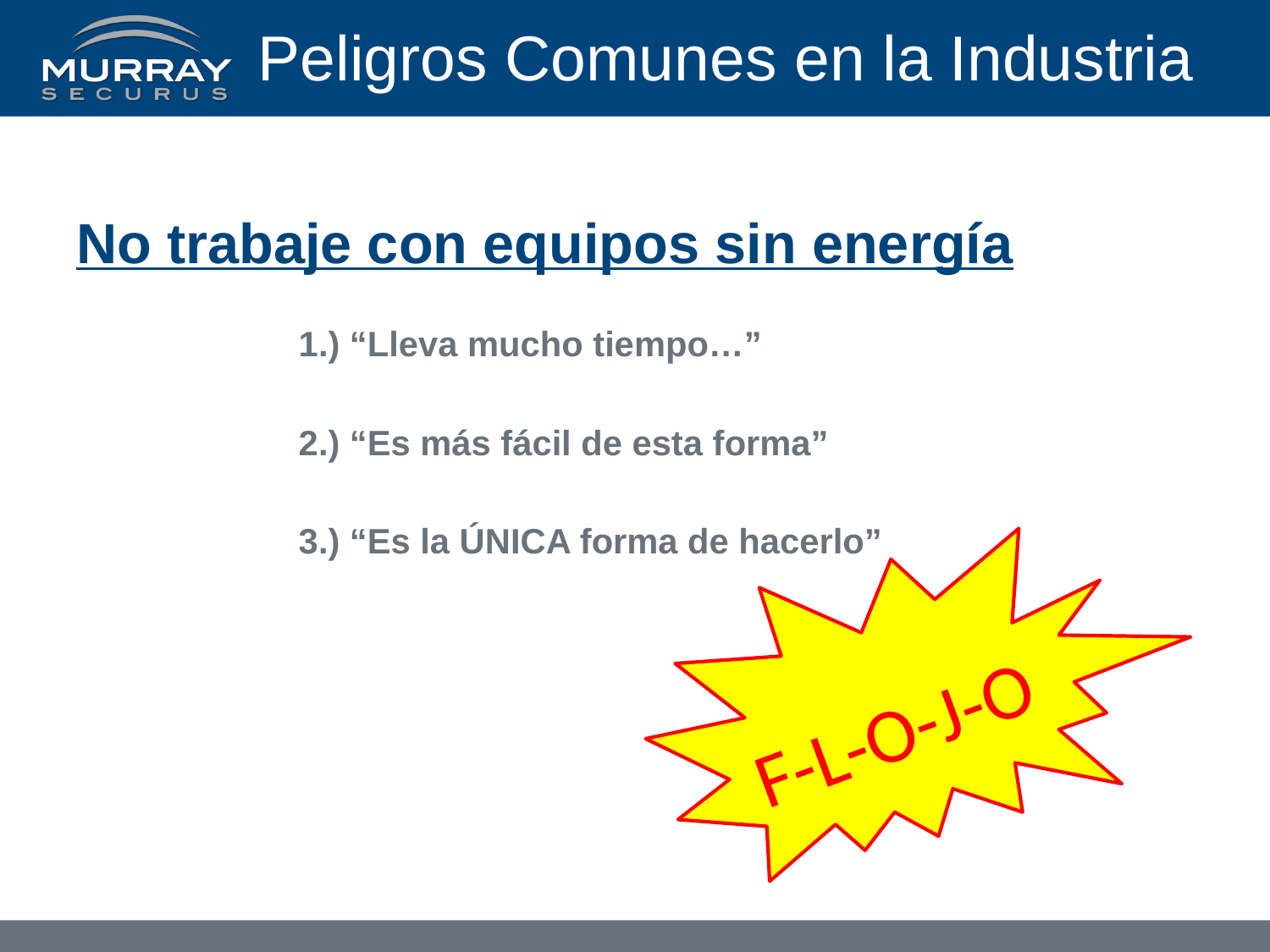

# Peligros Comunes en la Industria
No trabaje con equipos sin energía

	1.) “Lleva mucho tiempo…”

	2.) “Es más fácil de esta forma”

	3.) “Es la ÚNICA forma de hacerlo”

F-L-O-J-O